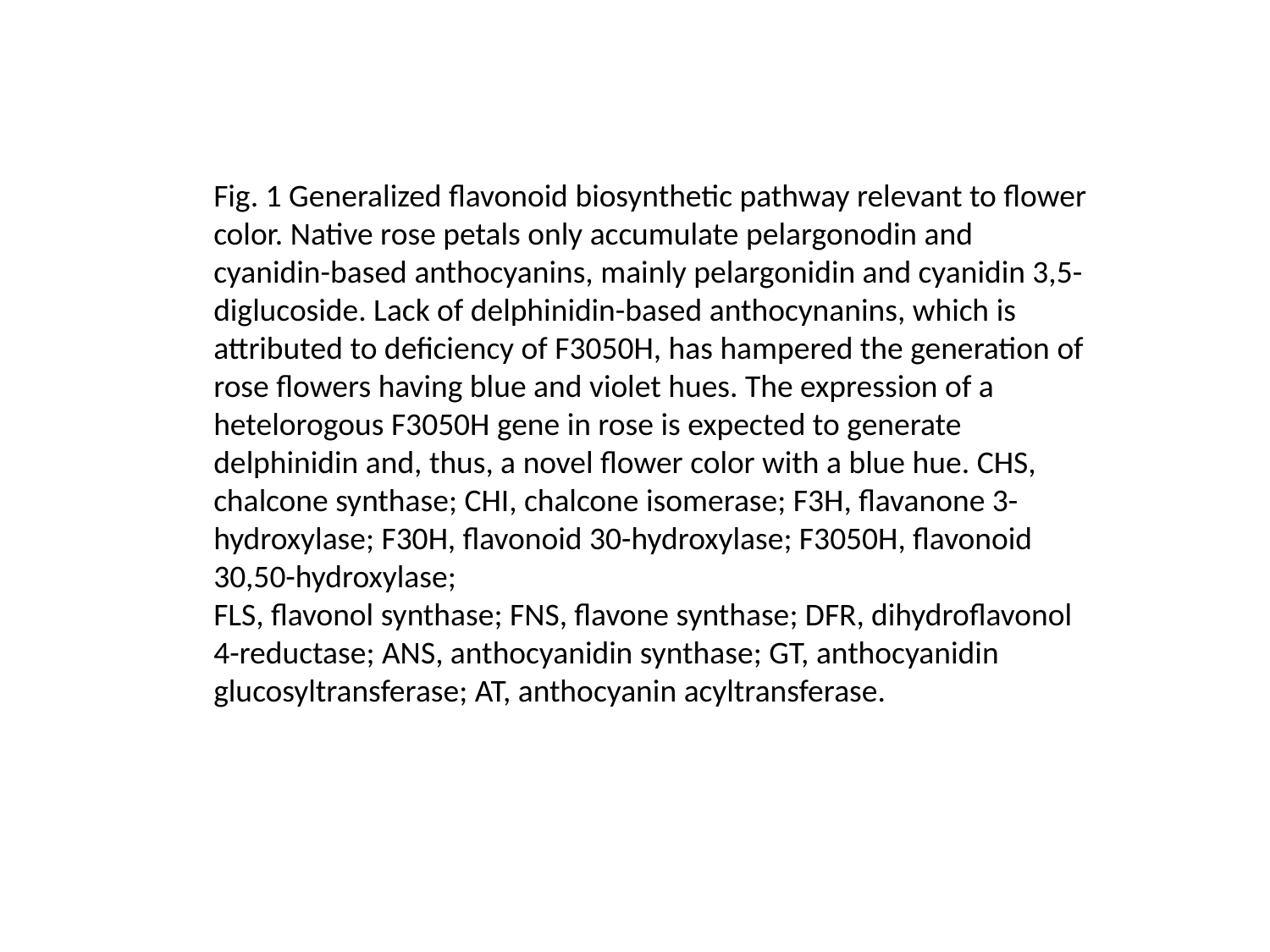

Fig. 1 Generalized flavonoid biosynthetic pathway relevant to flower color. Native rose petals only accumulate pelargonodin and
cyanidin-based anthocyanins, mainly pelargonidin and cyanidin 3,5-diglucoside. Lack of delphinidin-based anthocynanins, which is
attributed to deficiency of F3050H, has hampered the generation of rose flowers having blue and violet hues. The expression of a
hetelorogous F3050H gene in rose is expected to generate delphinidin and, thus, a novel flower color with a blue hue. CHS, chalcone synthase; CHI, chalcone isomerase; F3H, flavanone 3-hydroxylase; F30H, flavonoid 30-hydroxylase; F3050H, flavonoid 30,50-hydroxylase;
FLS, flavonol synthase; FNS, flavone synthase; DFR, dihydroflavonol 4-reductase; ANS, anthocyanidin synthase; GT, anthocyanidin
glucosyltransferase; AT, anthocyanin acyltransferase.